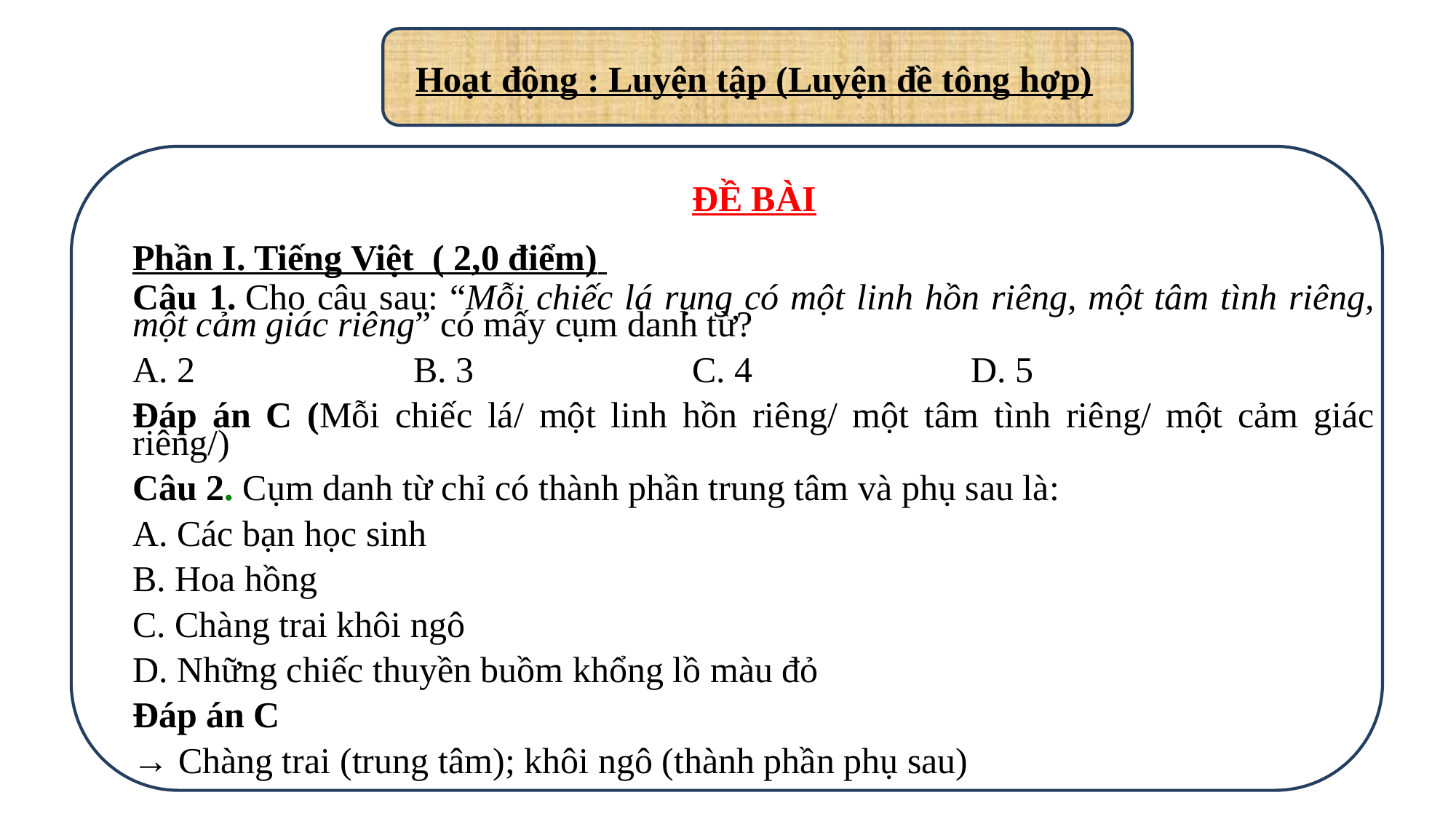

Hoạt động : Luyện tập (Luyện đề tông hợp)

ĐỀ BÀI
Phần I. Tiếng Việt  ( 2,0 điểm)
Câu 1. Cho câu sau: “Mỗi chiếc lá rụng có một linh hồn riêng, một tâm tình riêng, một cảm giác riêng” có mấy cụm danh từ?
A. 2                        B. 3                        C. 4                        D. 5
Đáp án C (Mỗi chiếc lá/ một linh hồn riêng/ một tâm tình riêng/ một cảm giác riêng/)
Câu 2. Cụm danh từ chỉ có thành phần trung tâm và phụ sau là:
A. Các bạn học sinh
B. Hoa hồng
C. Chàng trai khôi ngô
D. Những chiếc thuyền buồm khổng lồ màu đỏ
Đáp án C
→ Chàng trai (trung tâm); khôi ngô (thành phần phụ sau)